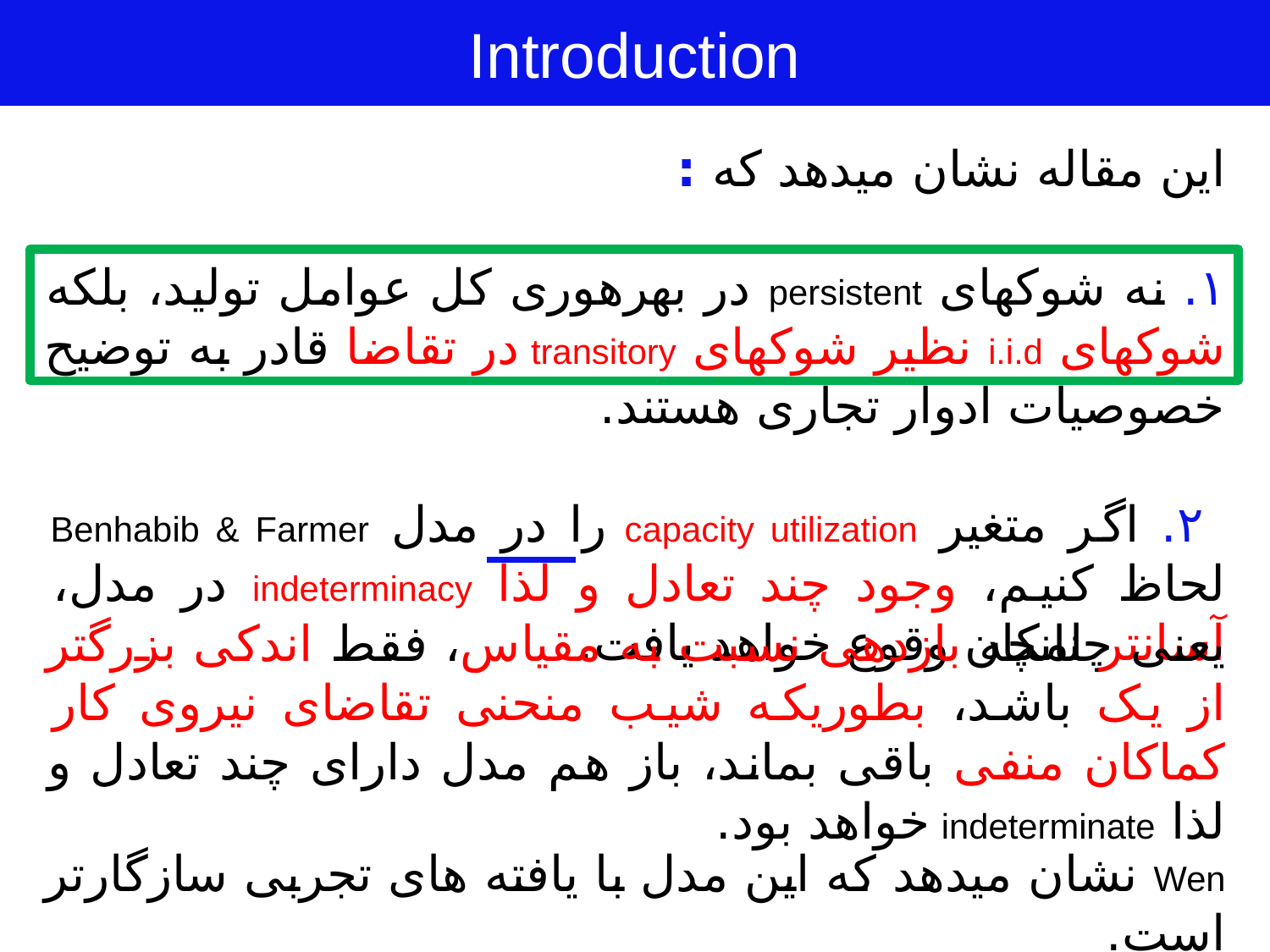

Introduction
این مقاله نشان میدهد که :

۱. نه شوکهای persistent در بهره­وری کل عوامل تولید، بلکه شوکهای i.i.d نظیر شوکهای transitory در تقاضا قادر به توضیح خصوصیات ادوار تجاری هستند.

 ۲. اگر متغیر capacity utilization را در مدل Benhabib & Farmer لحاظ کنیم، وجود چند تعادل و لذا indeterminacy در مدل، آسانتر امکان وقوع خواهد یافت.

یعنی چنانچه بازدهی نسبت به مقیاس، فقط اندکی بزرگتر از یک باشد، بطوریکه شیب منحنی تقاضای نیروی کار کماکان منفی باقی بماند، باز هم مدل دارای چند تعادل و لذا indeterminate خواهد بود.
Wen نشان میدهد که این مدل با یافته های تجربی سازگارتر است.